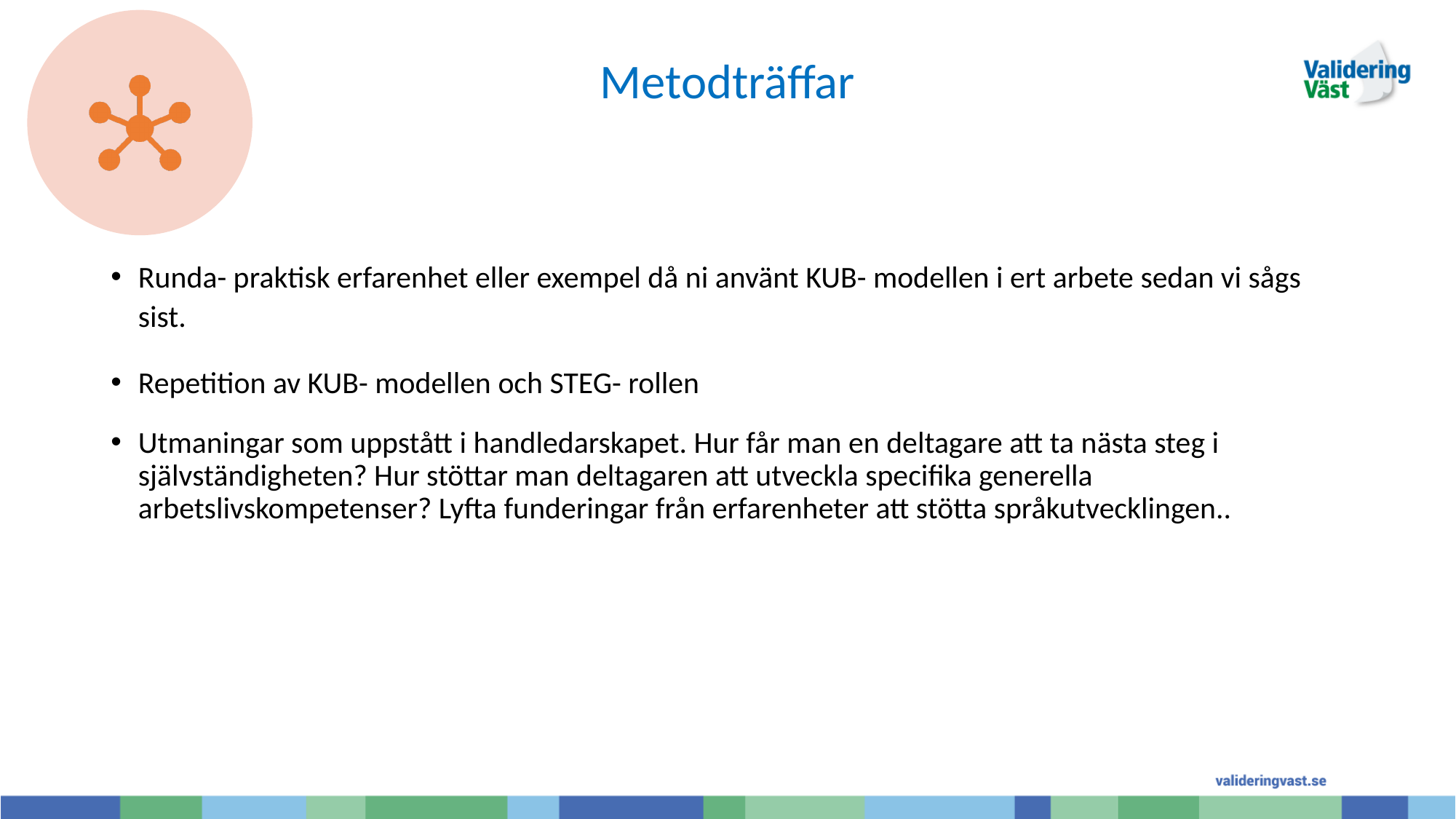

# Metodträffar

Runda- praktisk erfarenhet eller exempel då ni använt KUB- modellen i ert arbete sedan vi sågs sist.
Repetition av KUB- modellen och STEG- rollen
Utmaningar som uppstått i handledarskapet. Hur får man en deltagare att ta nästa steg i självständigheten? Hur stöttar man deltagaren att utveckla specifika generella arbetslivskompetenser? Lyfta funderingar från erfarenheter att stötta språkutvecklingen..